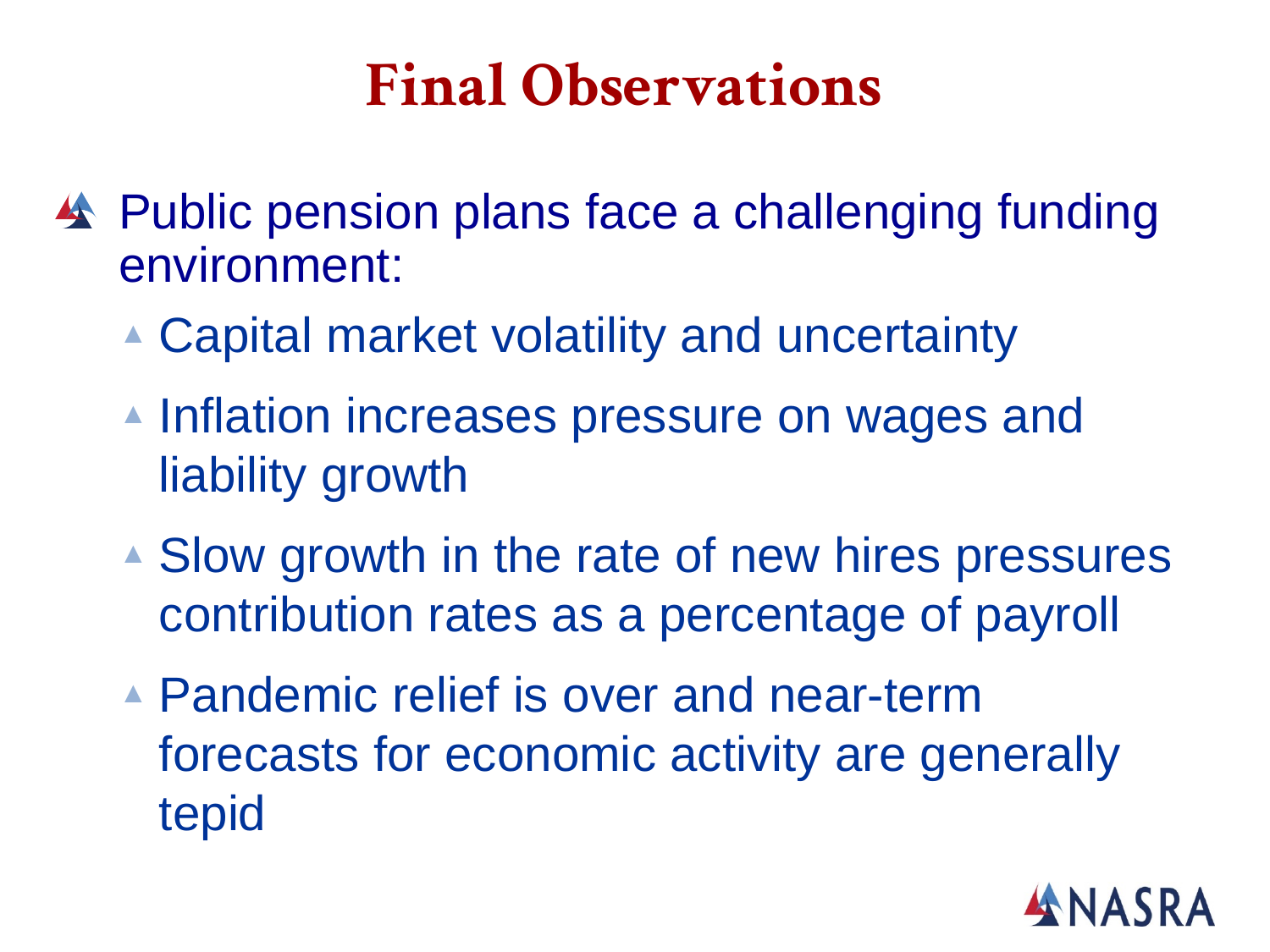

# Final Observations
Public pension plans face a challenging funding  environment:
Capital market volatility and uncertainty
Inflation increases pressure on wages and liability growth
Slow growth in the rate of new hires pressures contribution rates as a percentage of payroll
Pandemic relief is over and near-term forecasts for economic activity are generally tepid